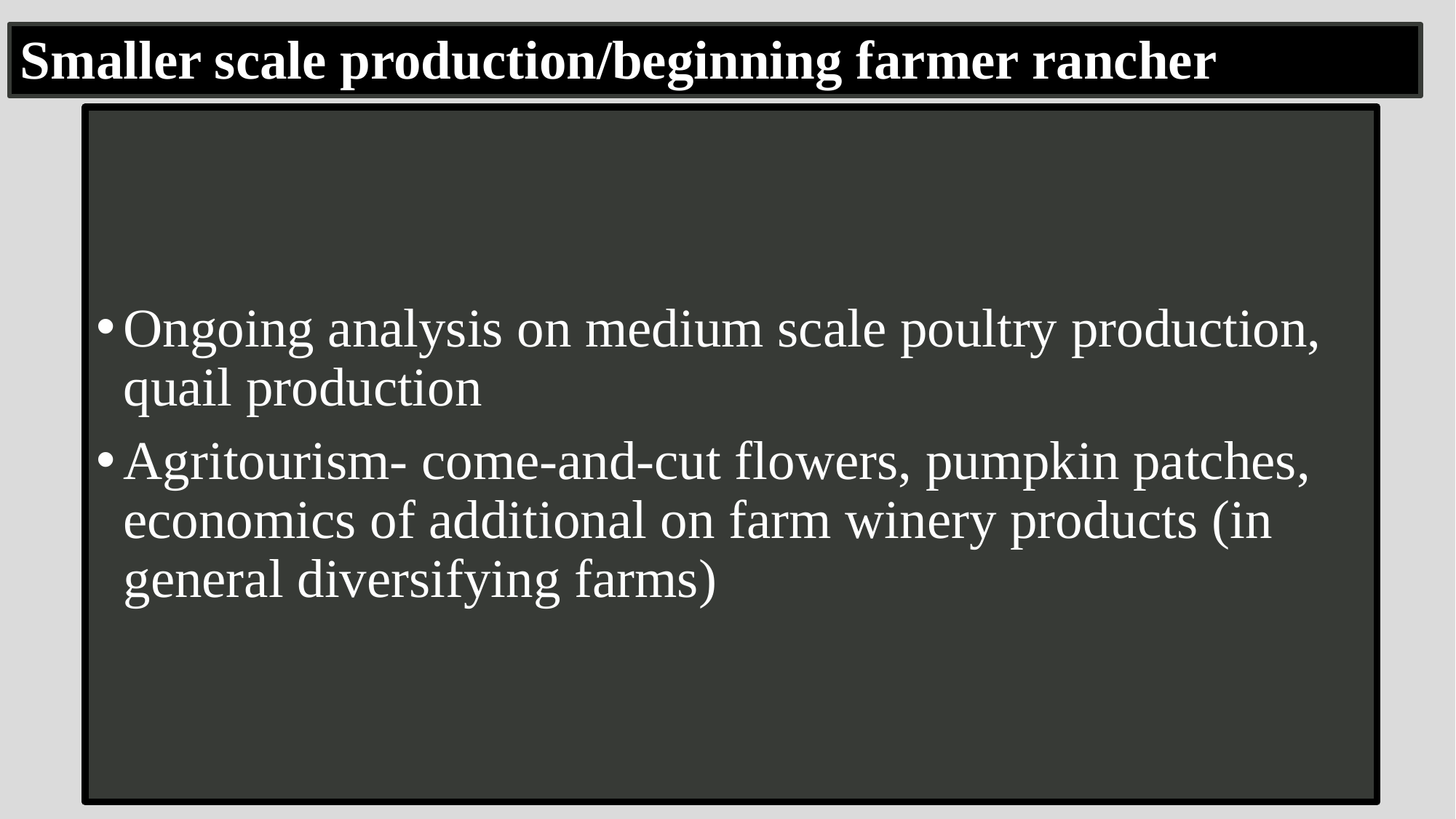

# Smaller scale production/beginning farmer rancher
Ongoing analysis on medium scale poultry production, quail production
Agritourism- come-and-cut flowers, pumpkin patches, economics of additional on farm winery products (in general diversifying farms)